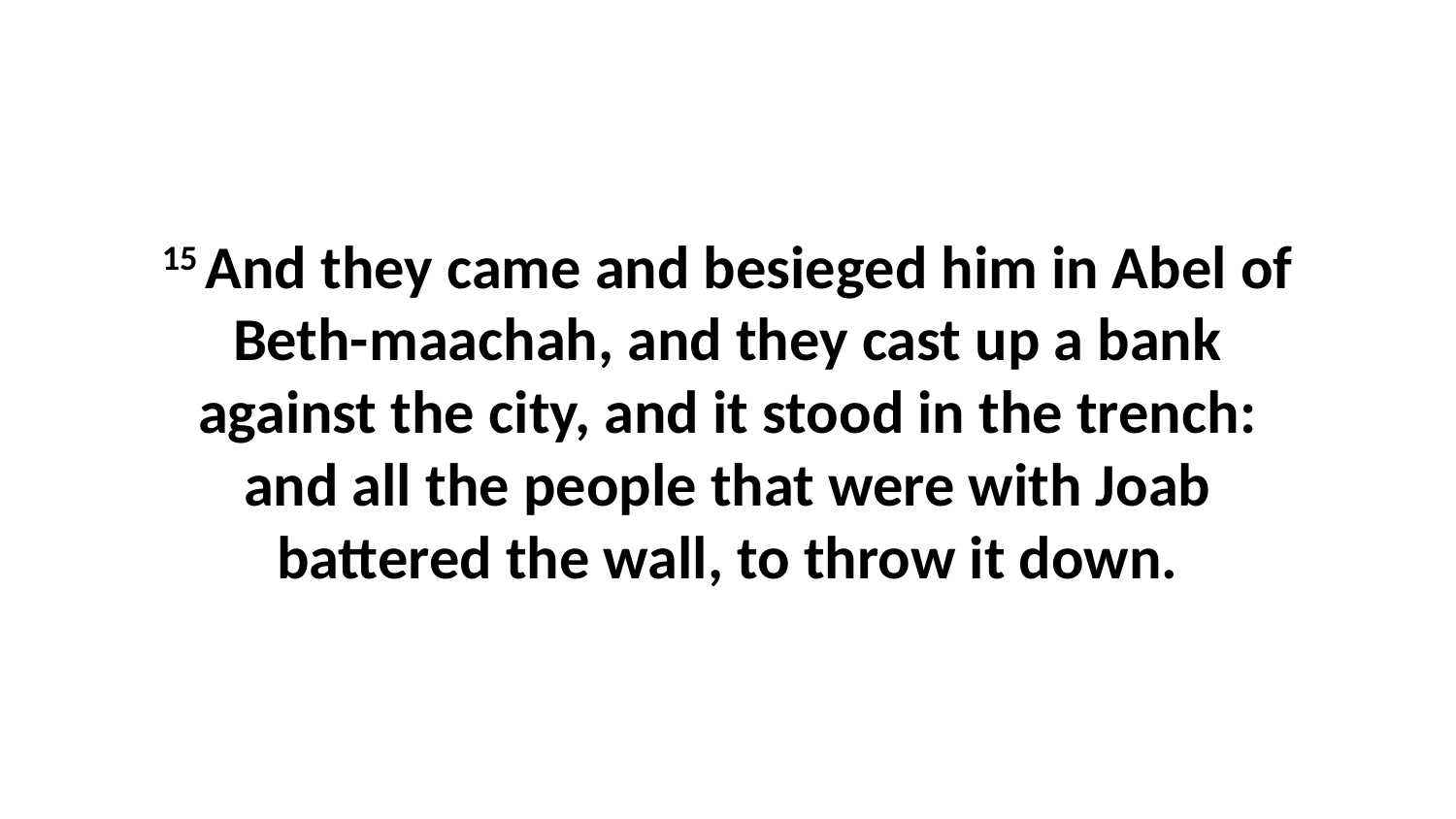

15 And they came and besieged him in Abel of Beth-maachah, and they cast up a bank against the city, and it stood in the trench: and all the people that were with Joab battered the wall, to throw it down.